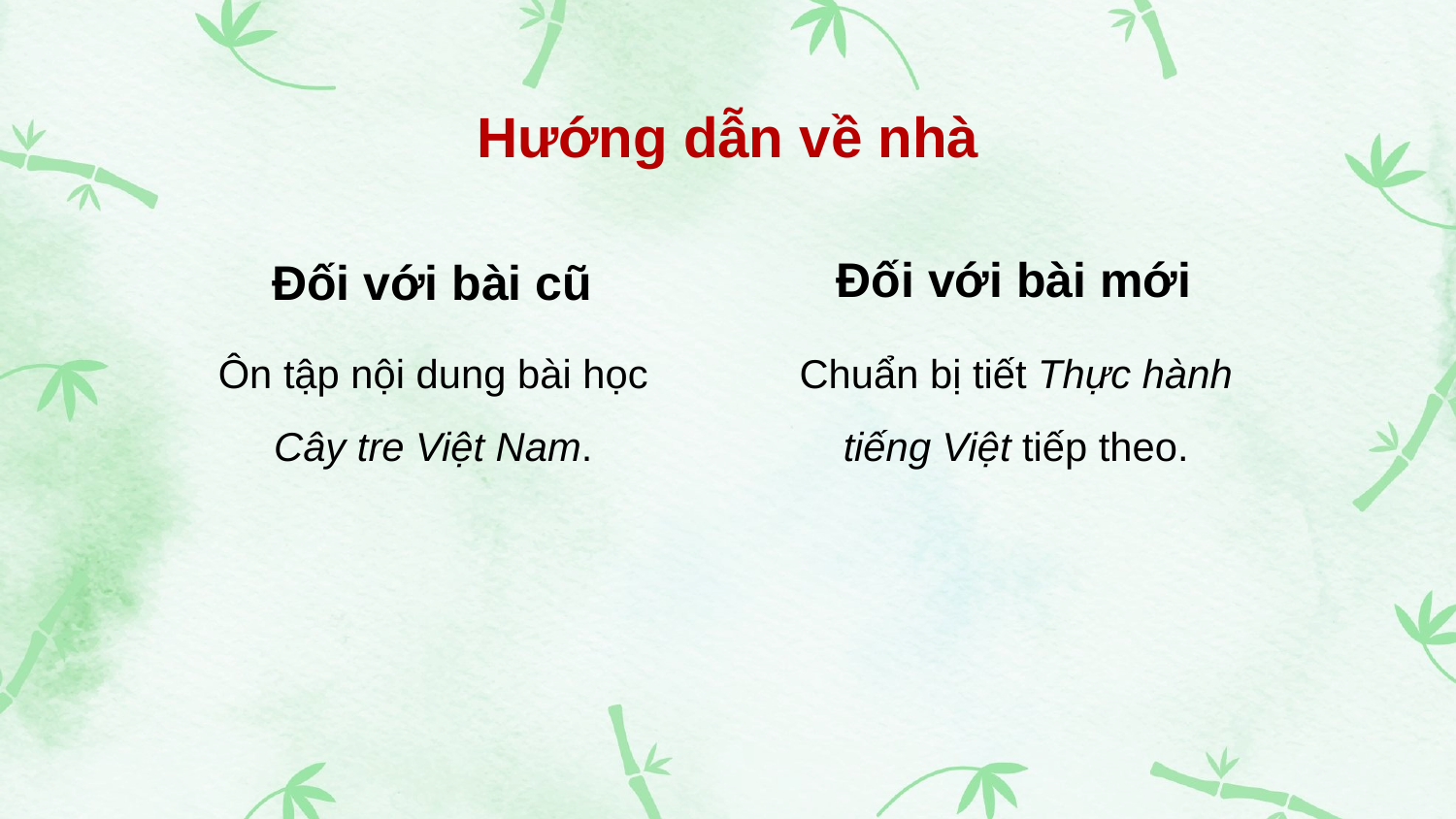

# Hướng dẫn về nhà
Đối với bài mới
Đối với bài cũ
Ôn tập nội dung bài học Cây tre Việt Nam.
Chuẩn bị tiết Thực hành tiếng Việt tiếp theo.